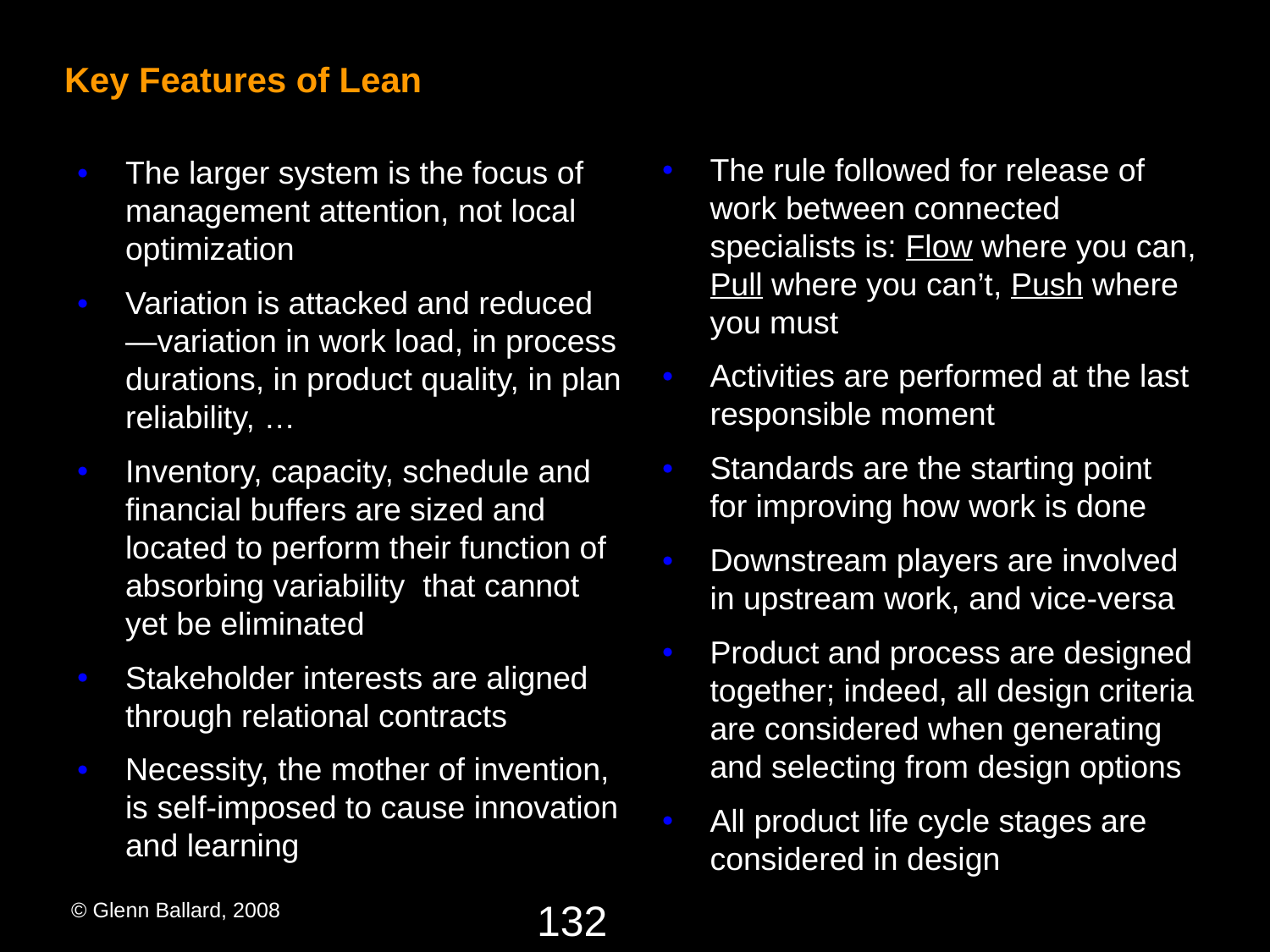

# Key Features of Lean
The larger system is the focus of management attention, not local optimization
Variation is attacked and reduced —variation in work load, in process durations, in product quality, in plan reliability, …
Inventory, capacity, schedule and financial buffers are sized and located to perform their function of absorbing variability  that cannot yet be eliminated
Stakeholder interests are aligned through relational contracts
Necessity, the mother of invention, is self-imposed to cause innovation and learning

The rule followed for release of work between connected specialists is: Flow where you can, Pull where you can’t, Push where you must
Activities are performed at the last responsible moment
Standards are the starting point for improving how work is done
Downstream players are involved in upstream work, and vice-versa
Product and process are designed together; indeed, all design criteria are considered when generating and selecting from design options
All product life cycle stages are considered in design

© Glenn Ballard, 2008